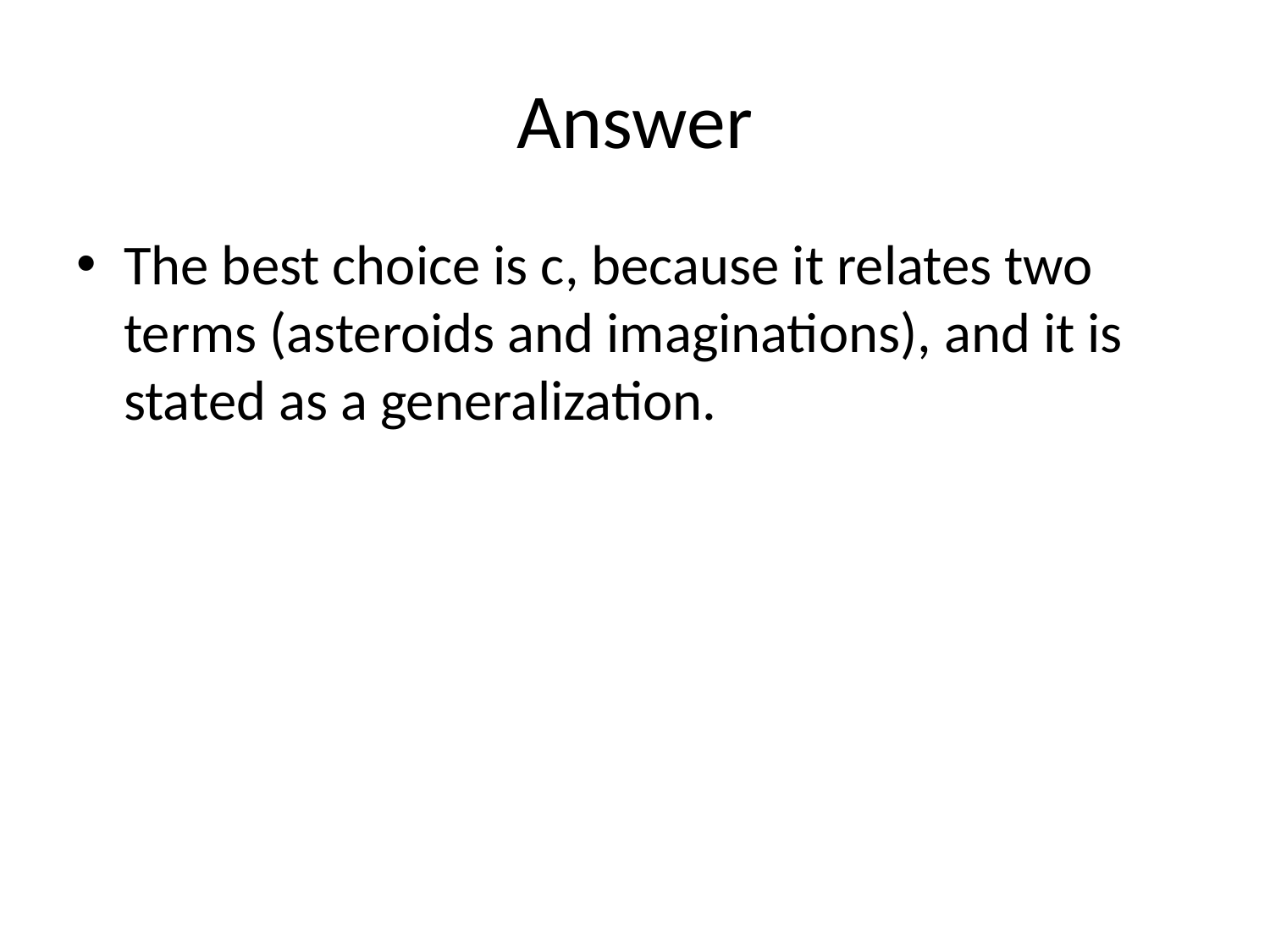

# Answer
The best choice is c, because it relates two terms (asteroids and imaginations), and it is stated as a generalization.